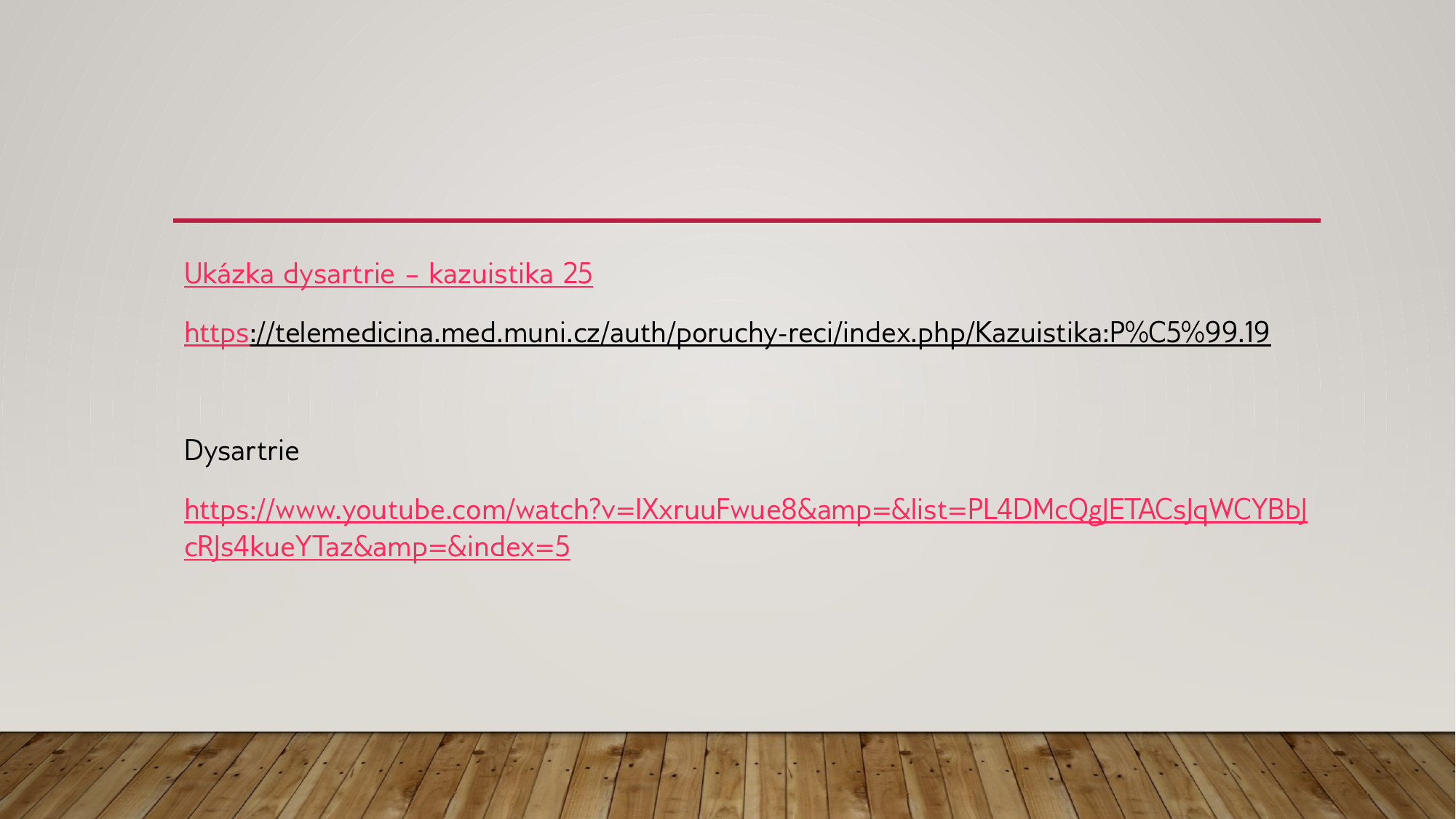

#
Ukázka dysartrie – kazuistika 25
https://telemedicina.med.muni.cz/auth/poruchy-reci/index.php/Kazuistika:P%C5%99.19

Dysartrie
https://www.youtube.com/watch?v=IXxruuFwue8&amp=&list=PL4DMcQgJETACsJqWCYBbJcRJs4kueYTaz&amp=&index=5